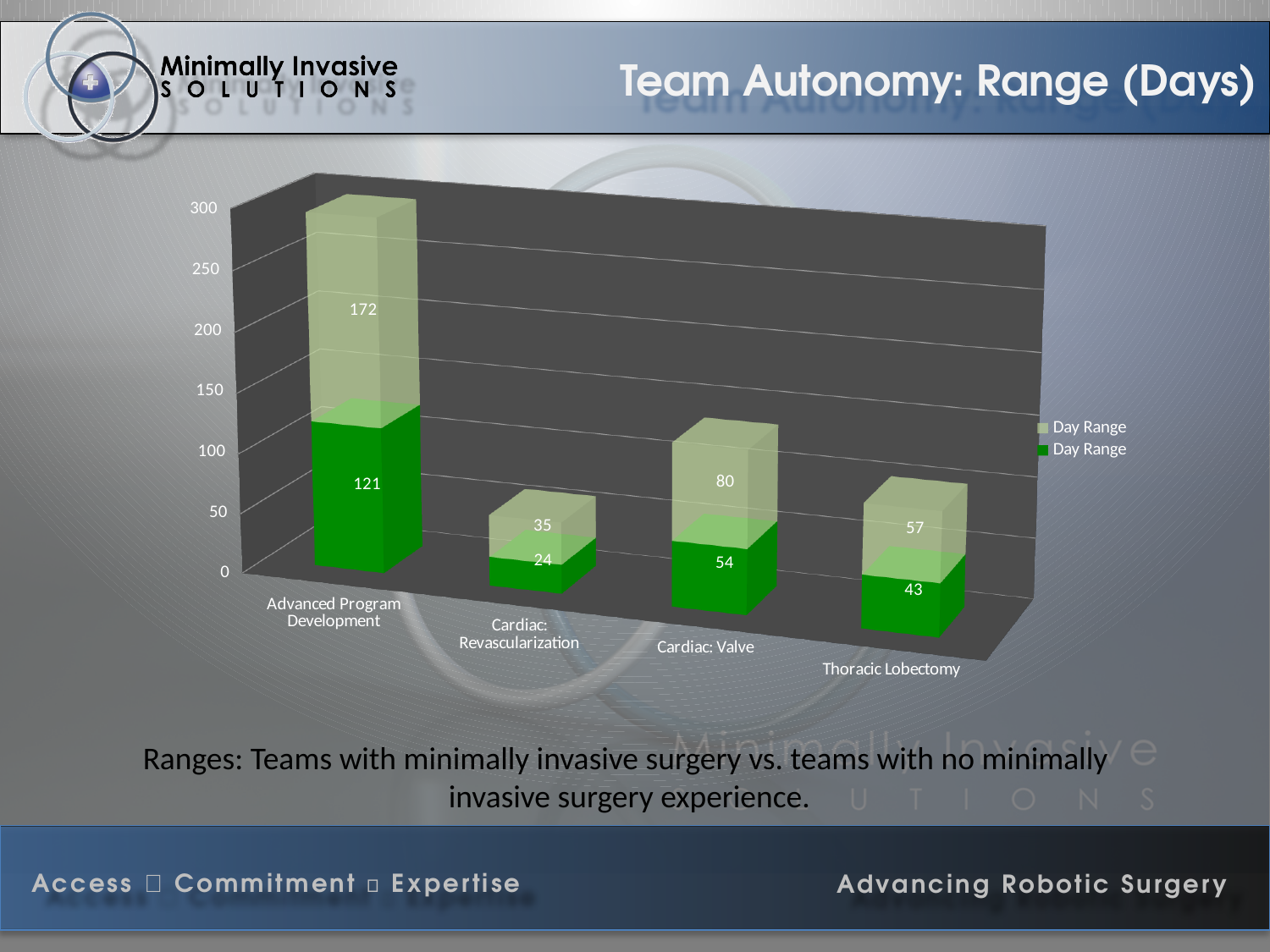

# Team Autonomy: Range (Days)

[unsupported chart]

Ranges: Teams with minimally invasive surgery vs. teams with no minimally
invasive surgery experience.